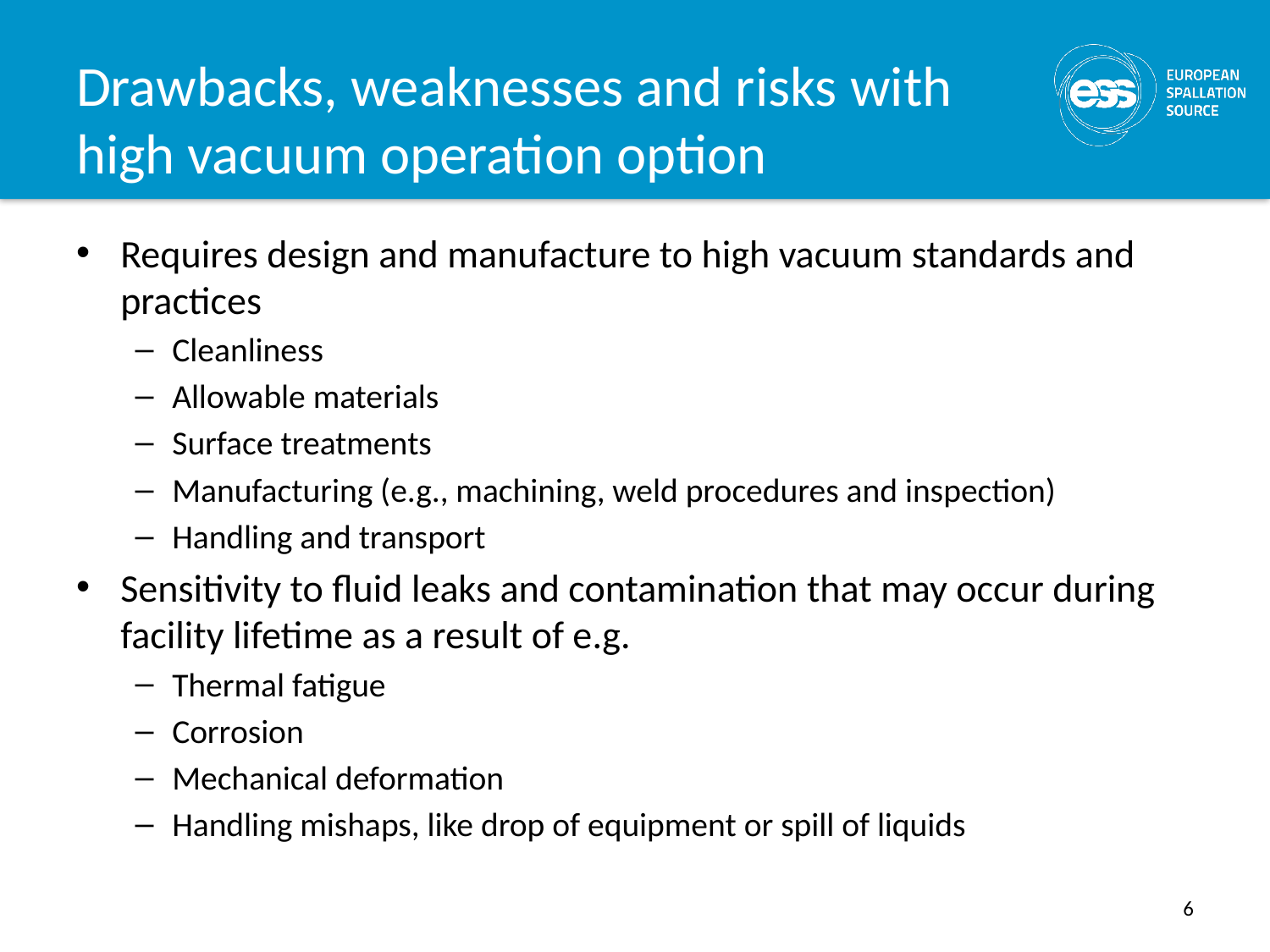

# Drawbacks, weaknesses and risks with high vacuum operation option
Requires design and manufacture to high vacuum standards and practices
Cleanliness
Allowable materials
Surface treatments
Manufacturing (e.g., machining, weld procedures and inspection)
Handling and transport
Sensitivity to fluid leaks and contamination that may occur during facility lifetime as a result of e.g.
Thermal fatigue
Corrosion
Mechanical deformation
Handling mishaps, like drop of equipment or spill of liquids

6